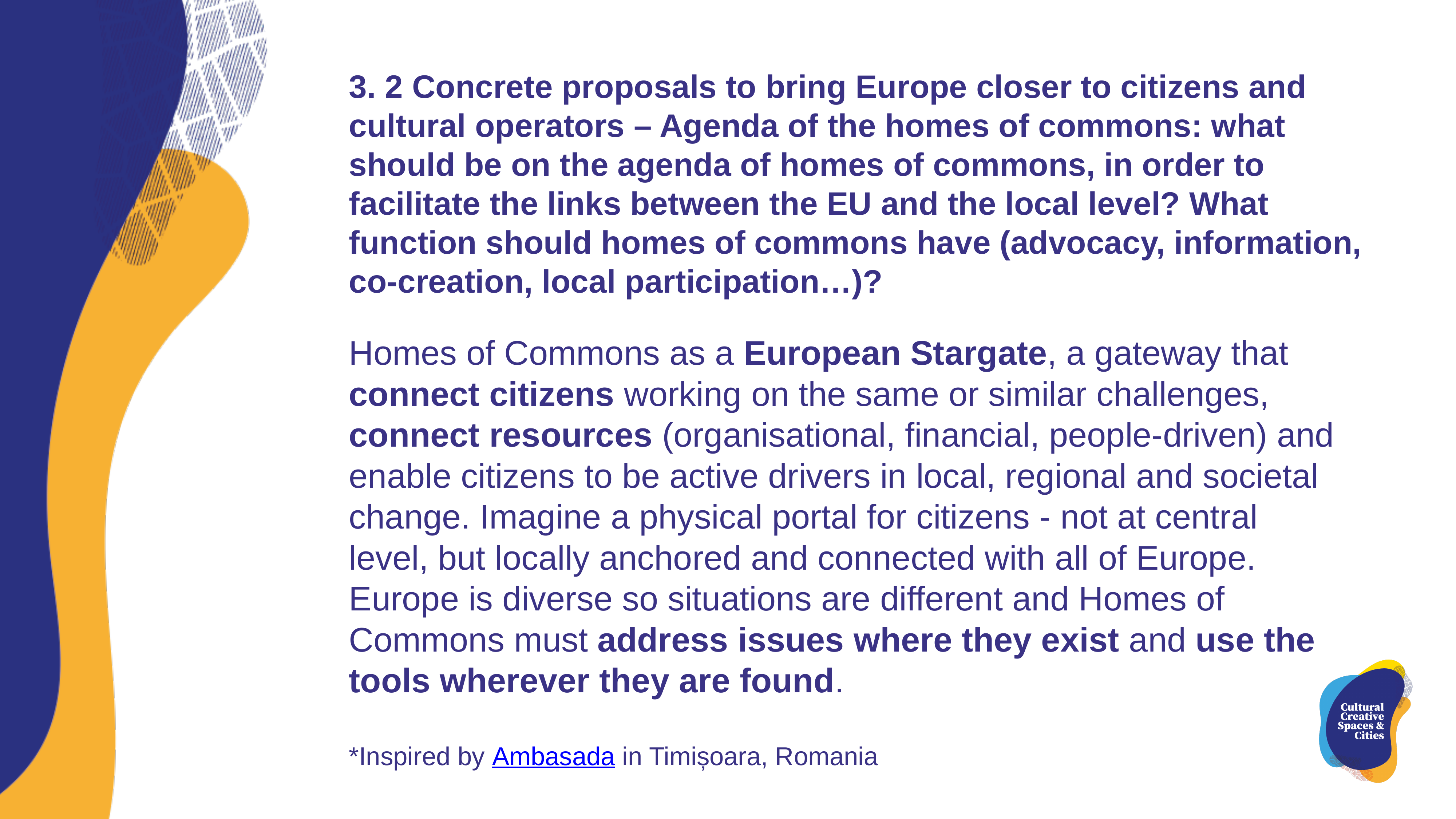

3. 2 Concrete proposals to bring Europe closer to citizens and cultural operators – Agenda of the homes of commons: what should be on the agenda of homes of commons, in order to facilitate the links between the EU and the local level? What function should homes of commons have (advocacy, information, co-creation, local participation…)?
Homes of Commons as a European Stargate, a gateway that connect citizens working on the same or similar challenges, connect resources (organisational, financial, people-driven) and enable citizens to be active drivers in local, regional and societal change. Imagine a physical portal for citizens - not at central level, but locally anchored and connected with all of Europe. Europe is diverse so situations are different and Homes of Commons must address issues where they exist and use the tools wherever they are found.
*Inspired by Ambasada in Timișoara, Romania